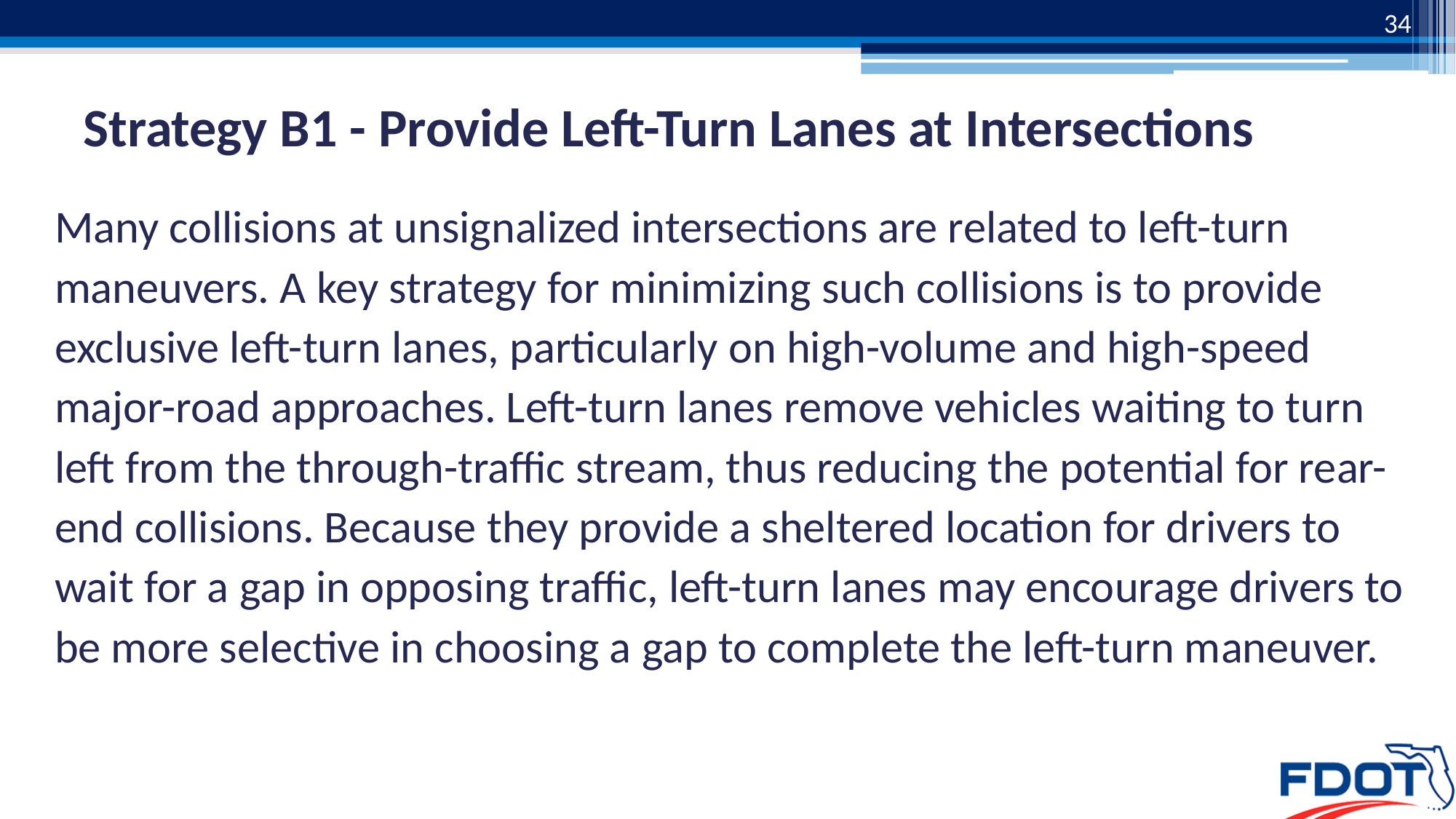

34
# Strategy B1 - Provide Left-Turn Lanes at Intersections
Many collisions at unsignalized intersections are related to left-turn maneuvers. A key strategy for minimizing such collisions is to provide exclusive left-turn lanes, particularly on high-volume and high-speed major-road approaches. Left-turn lanes remove vehicles waiting to turn left from the through-traffic stream, thus reducing the potential for rear-end collisions. Because they provide a sheltered location for drivers to wait for a gap in opposing traffic, left-turn lanes may encourage drivers to be more selective in choosing a gap to complete the left-turn maneuver.